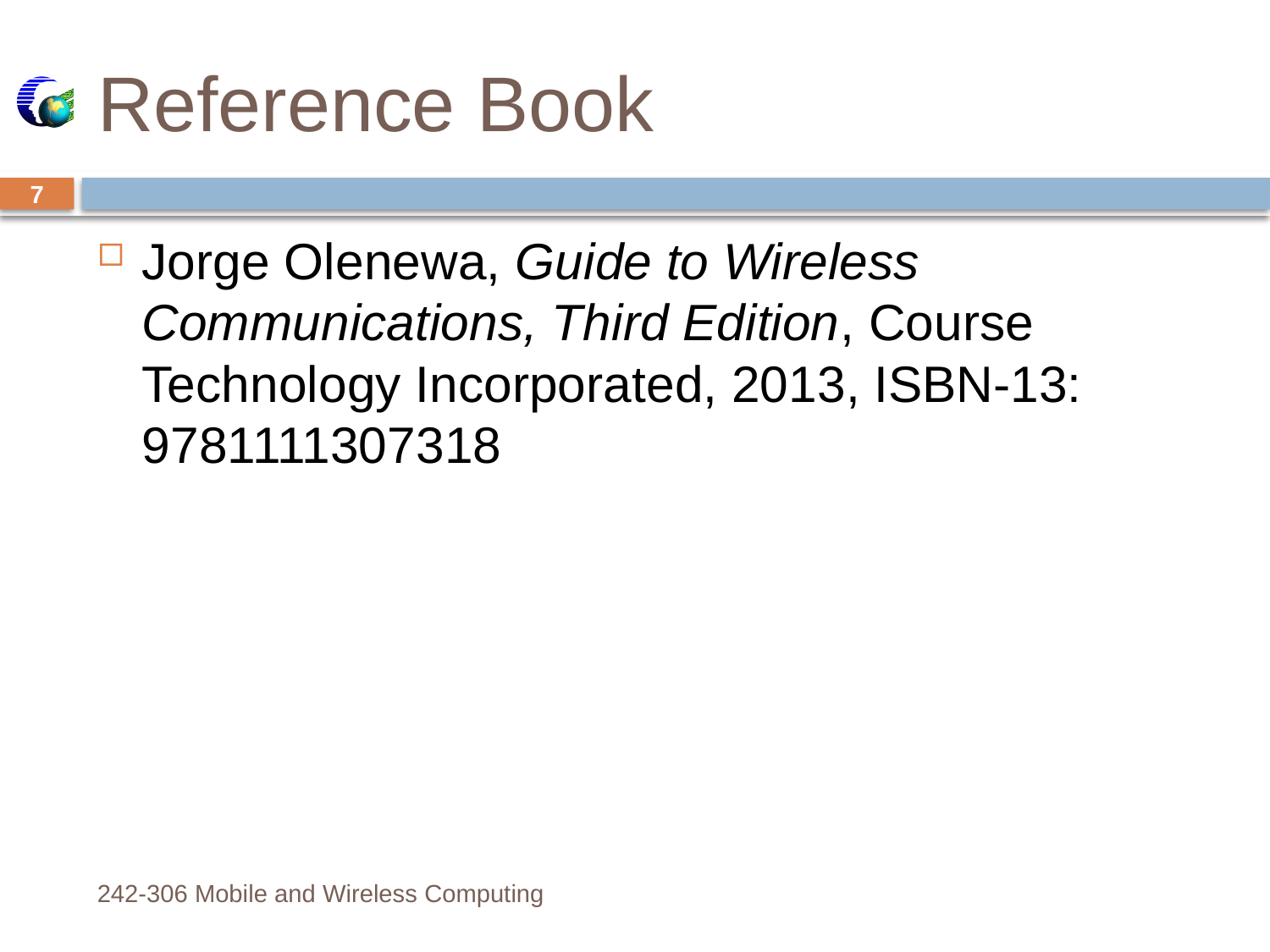

# Reference Book
7
Jorge Olenewa, Guide to Wireless Communications, Third Edition, Course Technology Incorporated, 2013, ISBN-13: 9781111307318
242-306 Mobile and Wireless Computing